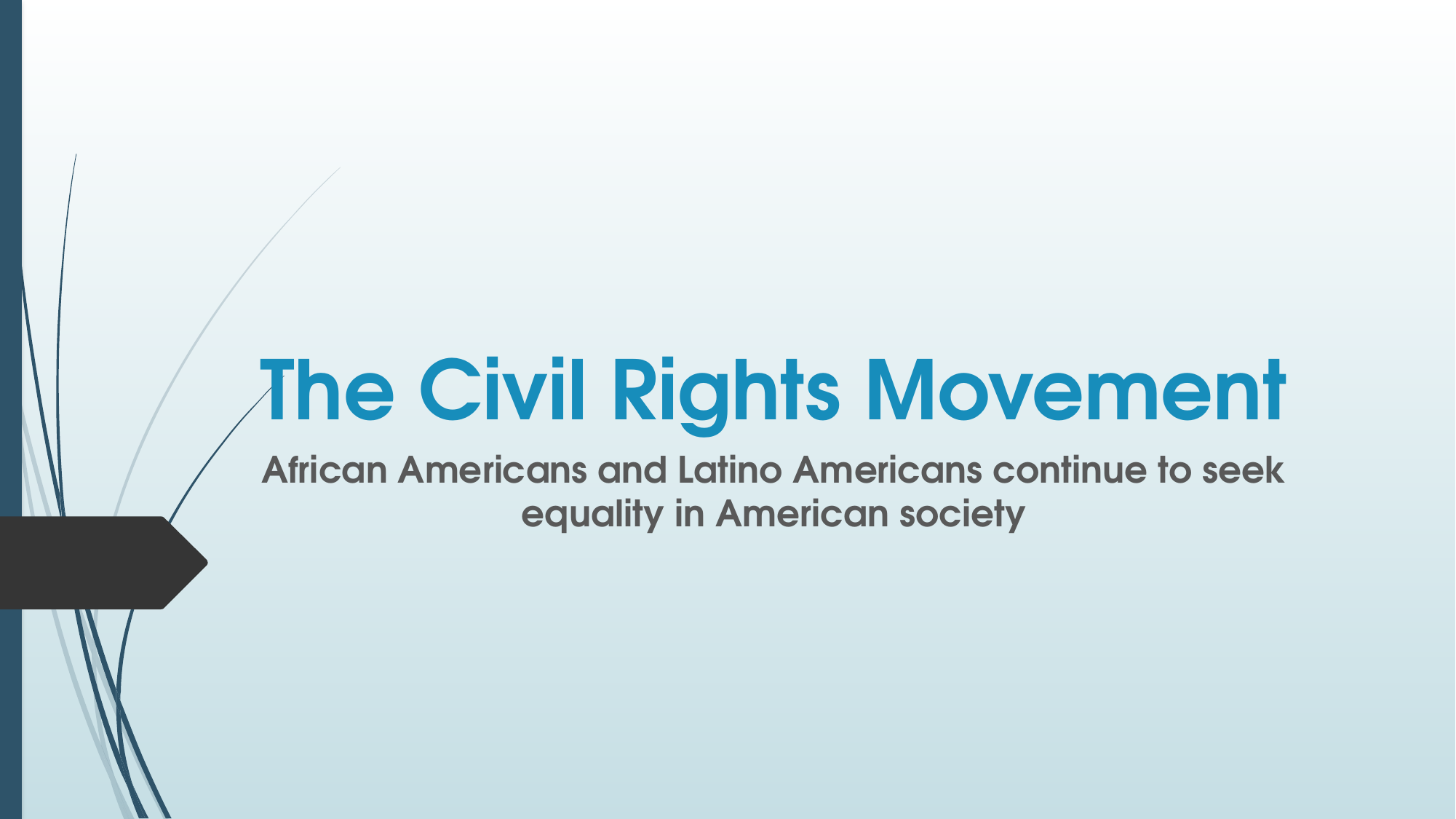

# The Civil Rights Movement
African Americans and Latino Americans continue to seek equality in American society